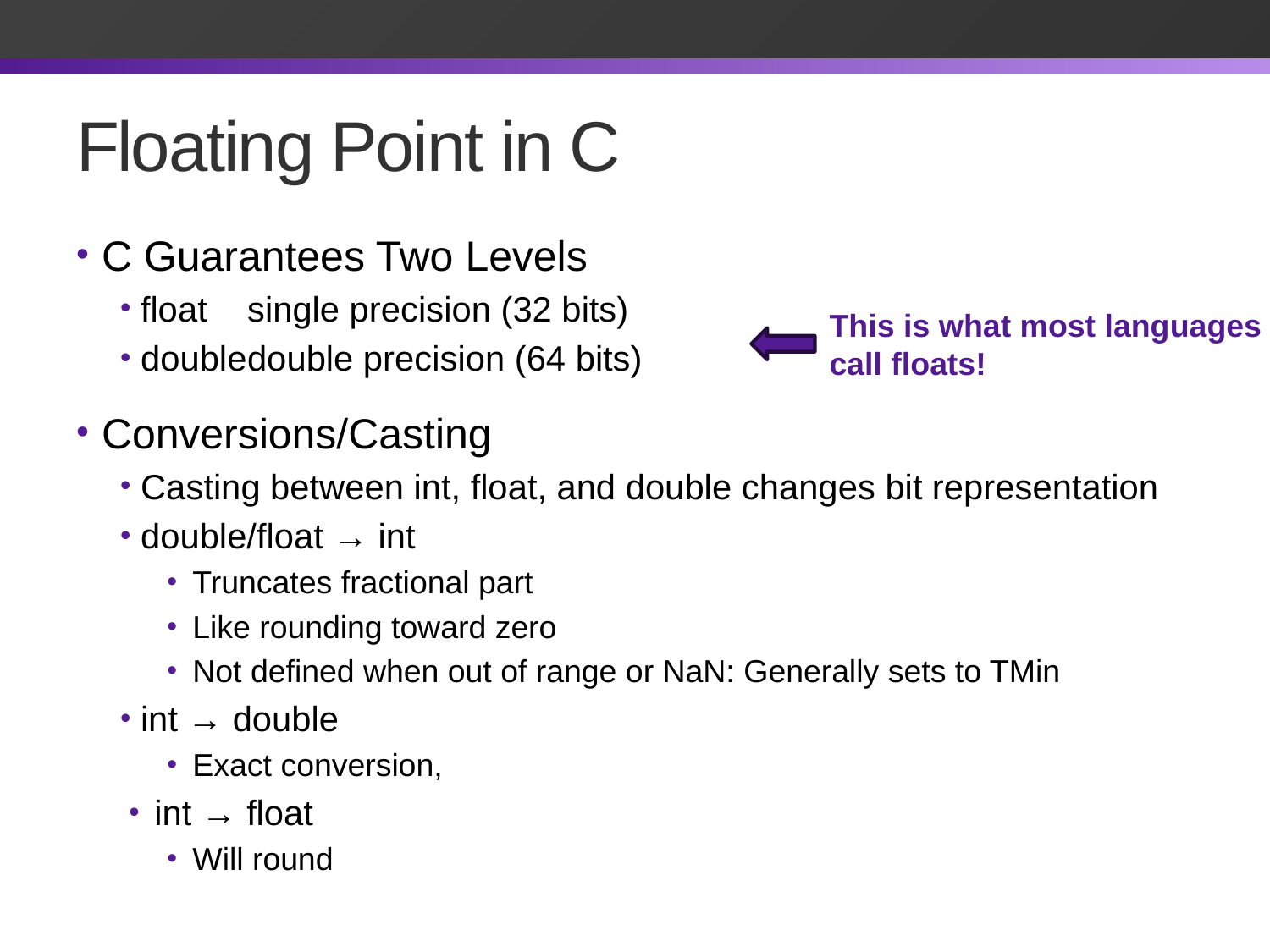

# Floating Point in C
C Guarantees Two Levels
 float	single precision (32 bits)
 double	double precision (64 bits)
Conversions/Casting
 Casting between int, float, and double changes bit representation
 double/float → int
Truncates fractional part
Like rounding toward zero
Not defined when out of range or NaN: Generally sets to TMin
 int → double
Exact conversion,
int → float
Will round
This is what most languages
call floats!